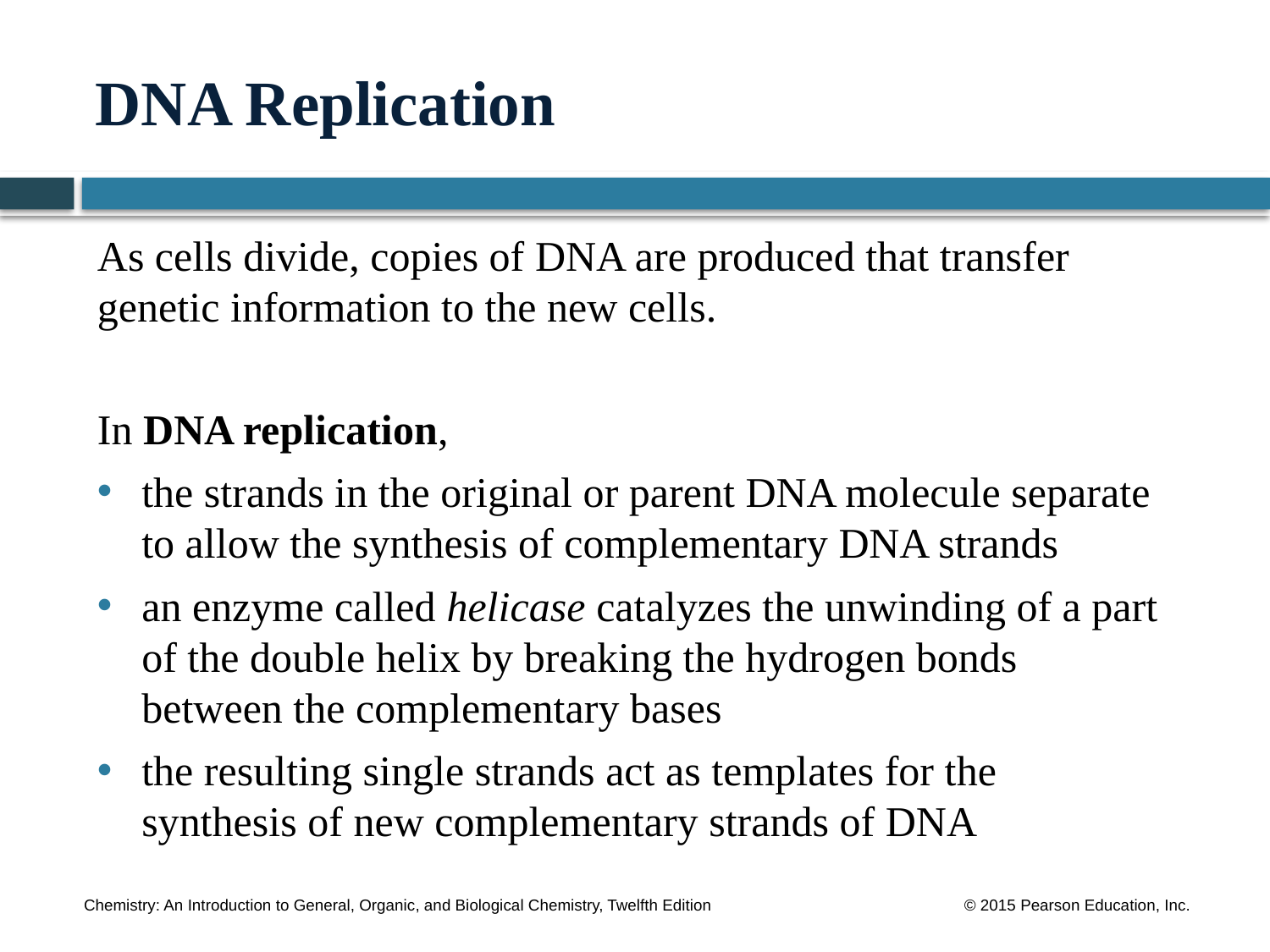

# DNA Replication
As cells divide, copies of DNA are produced that transfer genetic information to the new cells.

In DNA replication,
the strands in the original or parent DNA molecule separate to allow the synthesis of complementary DNA strands
an enzyme called helicase catalyzes the unwinding of a part of the double helix by breaking the hydrogen bonds between the complementary bases
the resulting single strands act as templates for the synthesis of new complementary strands of DNA